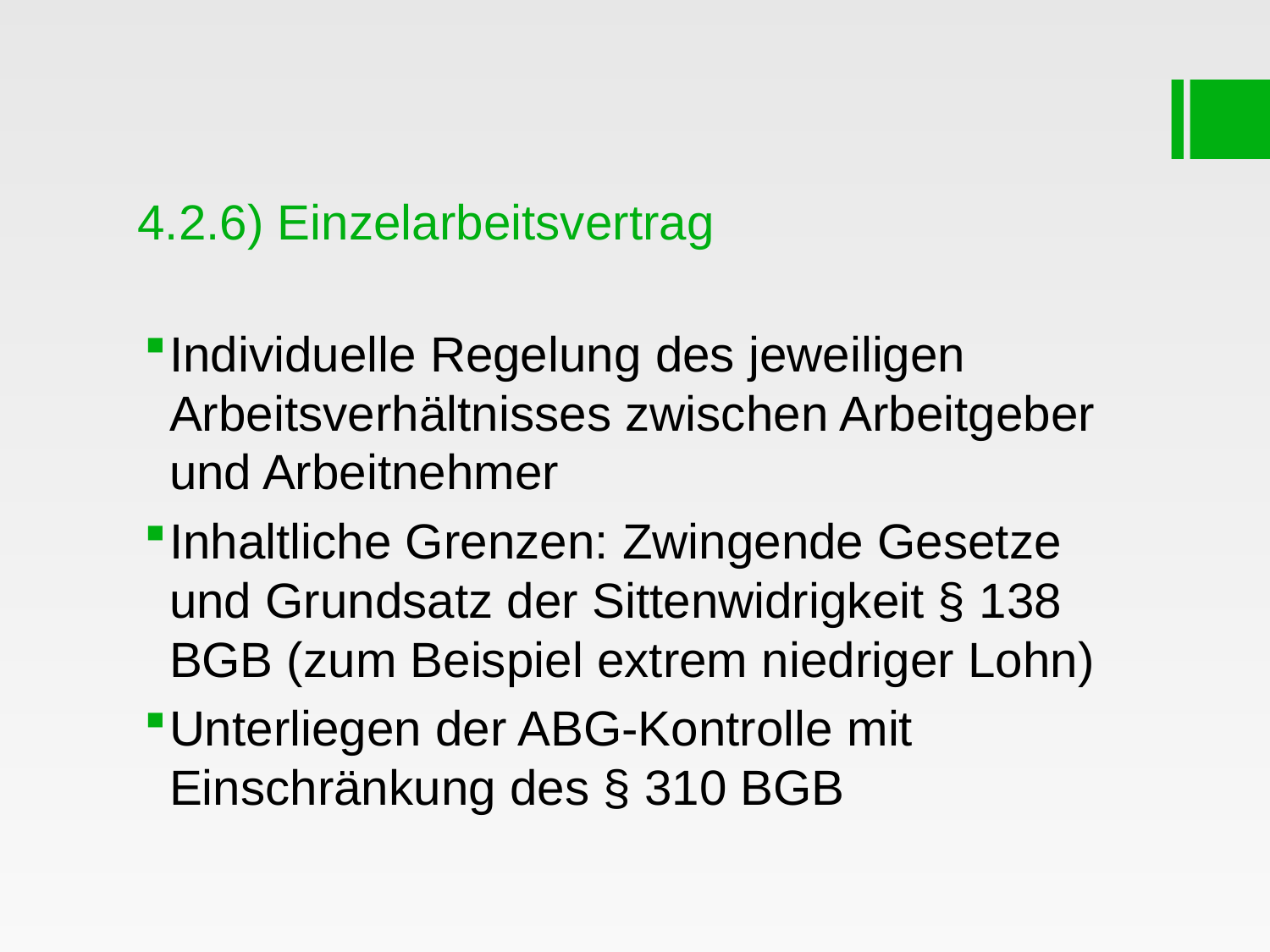

# 4.2.6) Einzelarbeitsvertrag
Individuelle Regelung des jeweiligen Arbeitsverhältnisses zwischen Arbeitgeber und Arbeitnehmer
Inhaltliche Grenzen: Zwingende Gesetze und Grundsatz der Sittenwidrigkeit § 138 BGB (zum Beispiel extrem niedriger Lohn)
Unterliegen der ABG-Kontrolle mit Einschränkung des § 310 BGB